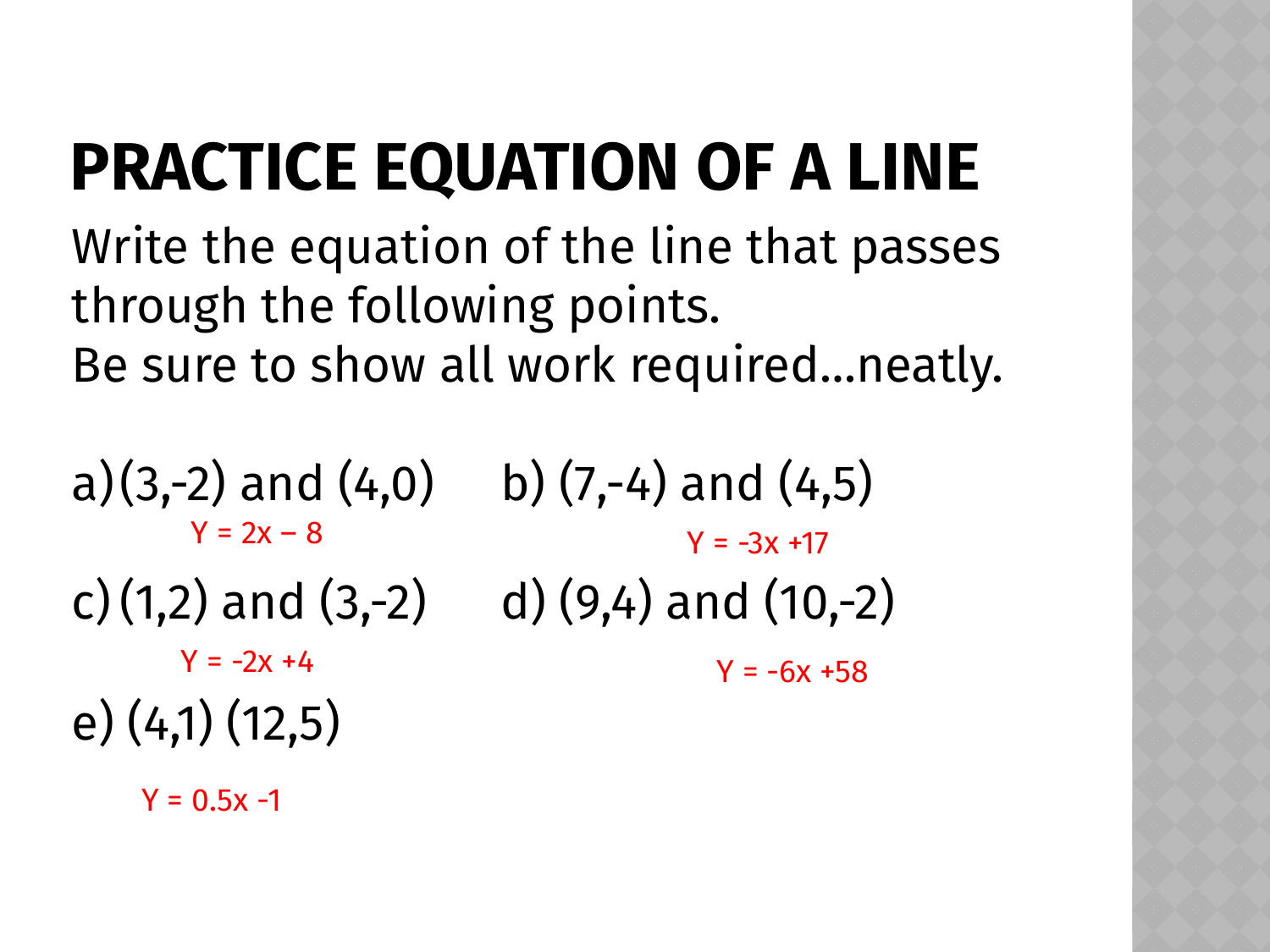

# Practice equation of a line
Write the equation of the line that passes through the following points.
Be sure to show all work required…neatly.

(3,-2) and (4,0)	b) (7,-4) and (4,5)

(1,2) and (3,-2)	d) (9,4) and (10,-2)

Y = 2x – 8
Y = -3x +17
Y = -2x +4
Y = -6x +58
e) (4,1) (12,5)

Y = 0.5x -1